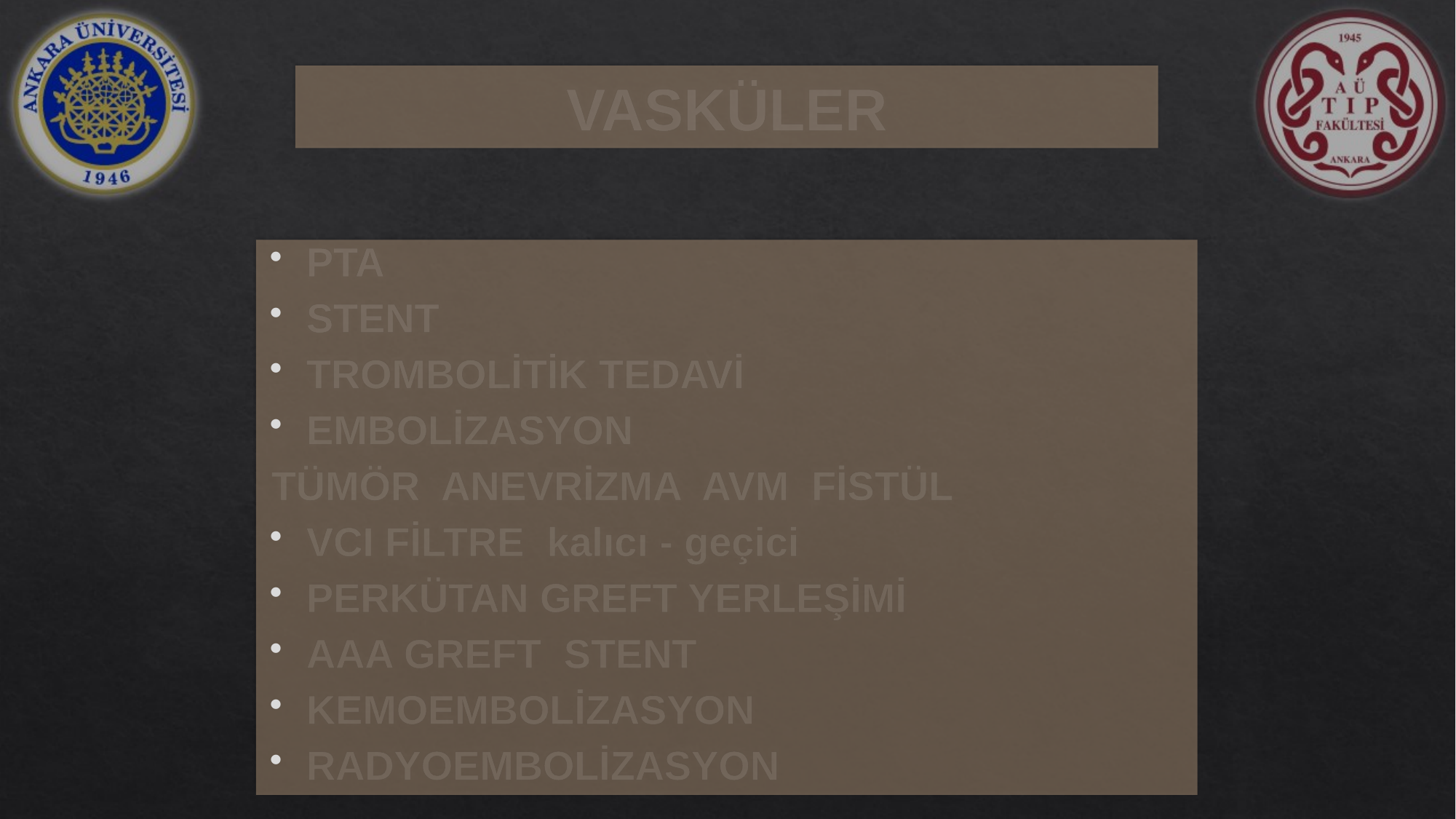

# VASKÜLER
PTA
STENT
TROMBOLİTİK TEDAVİ
EMBOLİZASYON
TÜMÖR  ANEVRİZMA  AVM  FİSTÜL
VCI FİLTRE  kalıcı - geçici
PERKÜTAN GREFT YERLEŞİMİ
AAA GREFT  STENT
KEMOEMBOLİZASYON
RADYOEMBOLİZASYON